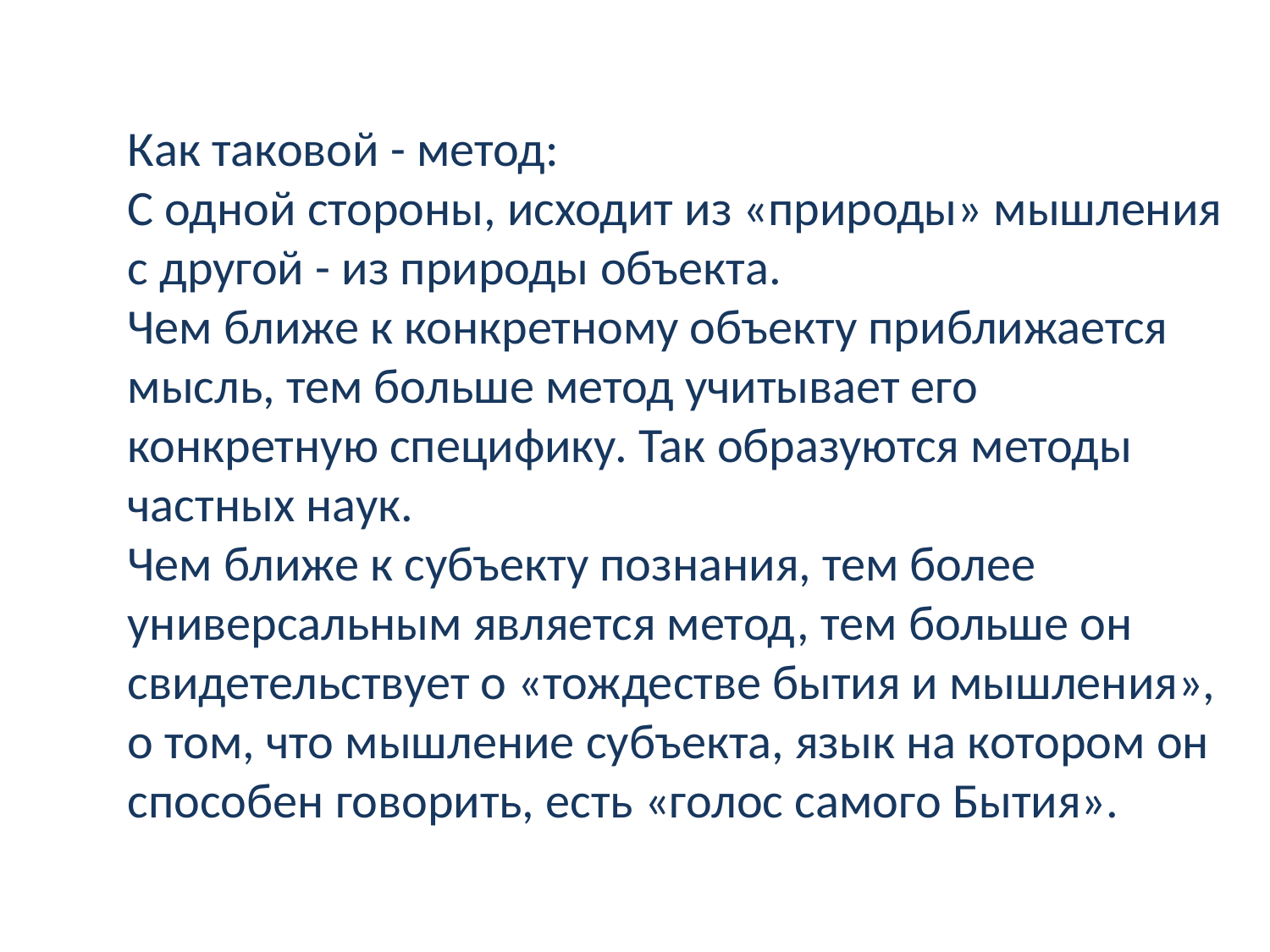

Как таковой - метод:
С одной стороны, исходит из «природы» мышления с другой - из природы объекта.
Чем ближе к конкретному объекту приближается мысль, тем больше метод учитывает его конкретную специфику. Так образуются методы частных наук.
Чем ближе к субъекту познания, тем более универсальным является метод, тем больше он свидетельствует о «тождестве бытия и мышления», о том, что мышление субъекта, язык на котором он способен говорить, есть «голос самого Бытия».